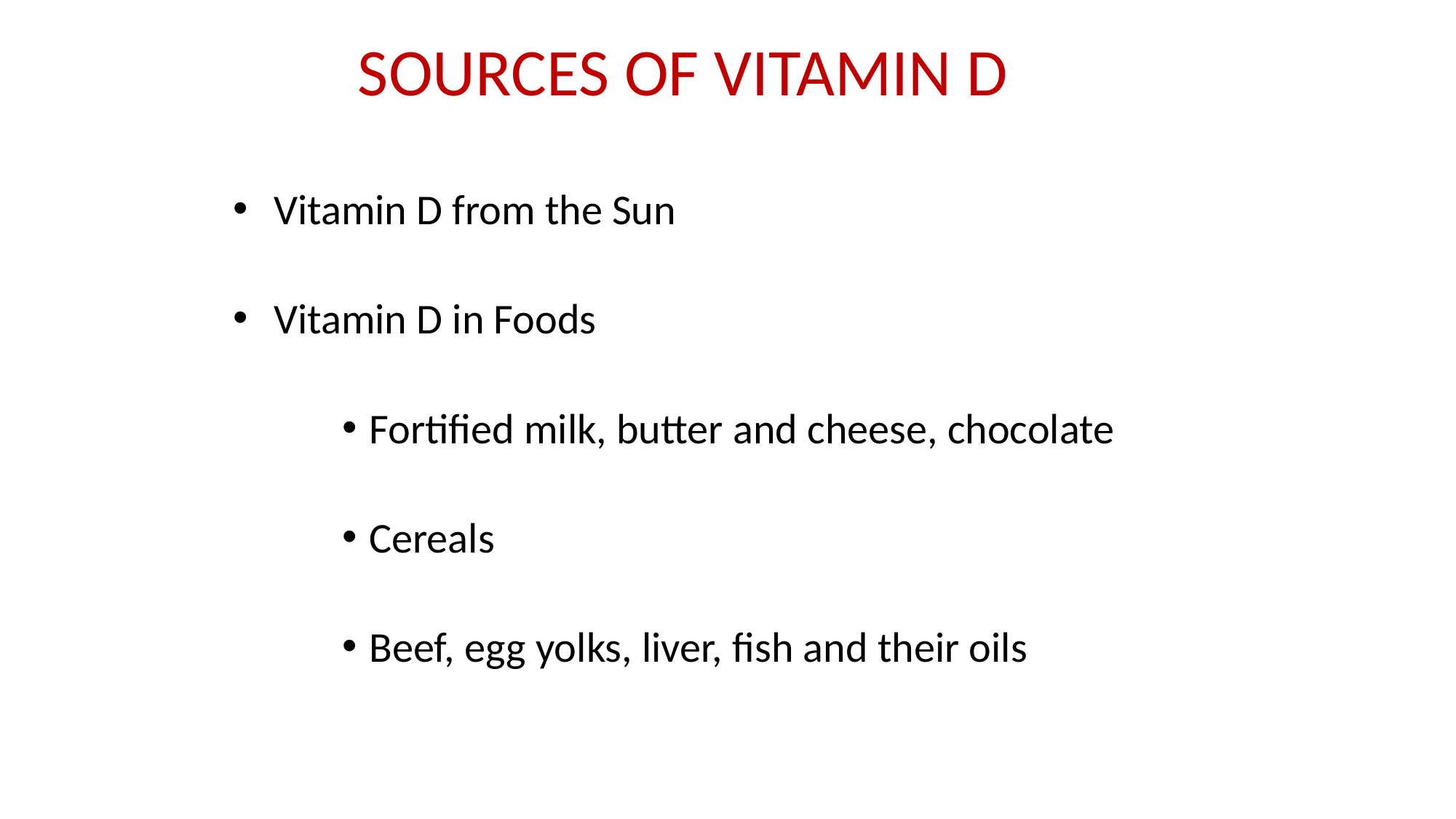

# SOURCES OF VITAMIN D
Vitamin D from the Sun
Vitamin D in Foods
Fortified milk, butter and cheese, chocolate
Cereals
Beef, egg yolks, liver, fish and their oils